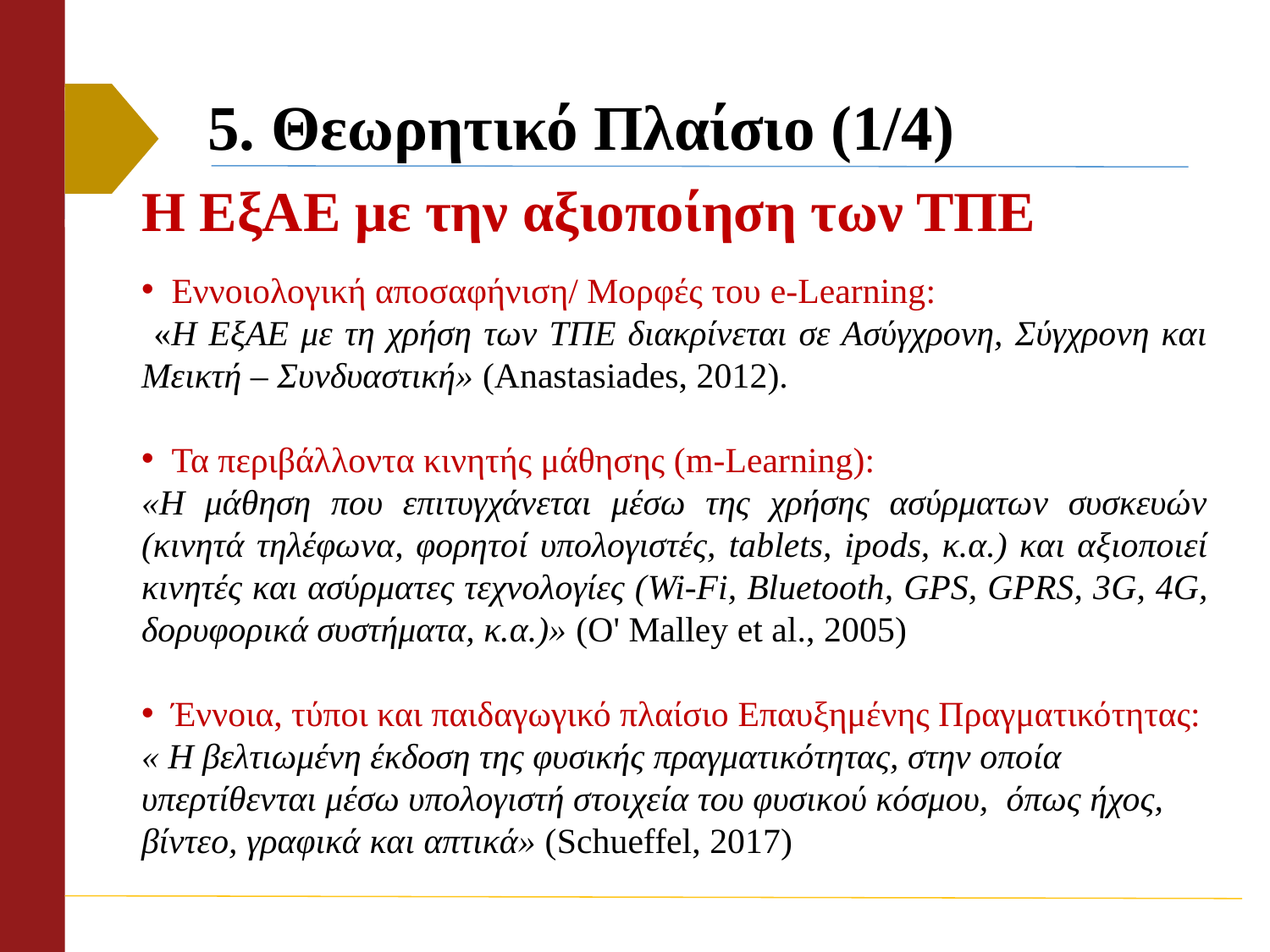

# 5. Θεωρητικό Πλαίσιο (1/4)
Η ΕξΑΕ με την αξιοποίηση των ΤΠΕ

Εννοιολογική αποσαφήνιση/ Μορφές του e-Learning:
 «H ΕξΑΕ με τη χρήση των ΤΠΕ διακρίνεται σε Ασύγχρονη, Σύγχρονη και Μεικτή – Συνδυαστική» (Anastasiades, 2012).

Τα περιβάλλοντα κινητής μάθησης (m-Learning):
«Η μάθηση που επιτυγχάνεται μέσω της χρήσης ασύρματων συσκευών (κινητά τηλέφωνα, φορητοί υπολογιστές, tablets, ipods, κ.α.) και αξιοποιεί κινητές και ασύρματες τεχνολογίες (Wi-Fi, Bluetooth, GPS, GPRS, 3G, 4G, δορυφορικά συστήματα, κ.α.)» (O' Malley et al., 2005)

Έννοια, τύποι και παιδαγωγικό πλαίσιο Επαυξημένης Πραγματικότητας:
« Η βελτιωμένη έκδοση της φυσικής πραγματικότητας, στην οποία υπερτίθενται μέσω υπολογιστή στοιχεία του φυσικού κόσμου,  όπως ήχος, βίντεο, γραφικά και απτικά» (Schueffel, 2017)